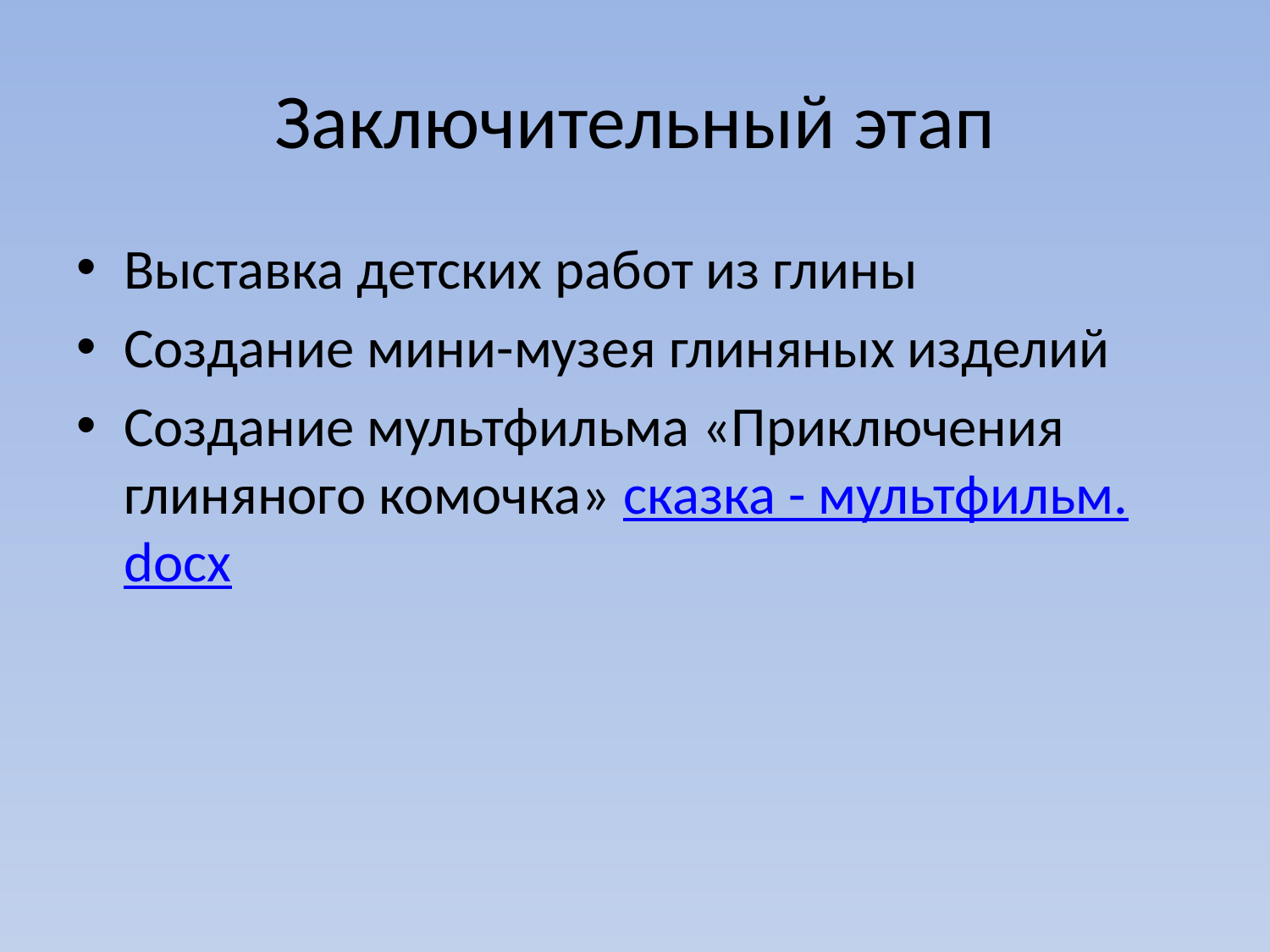

# Заключительный этап
Выставка детских работ из глины
Создание мини-музея глиняных изделий
Создание мультфильма «Приключения глиняного комочка» сказка - мультфильм.docx